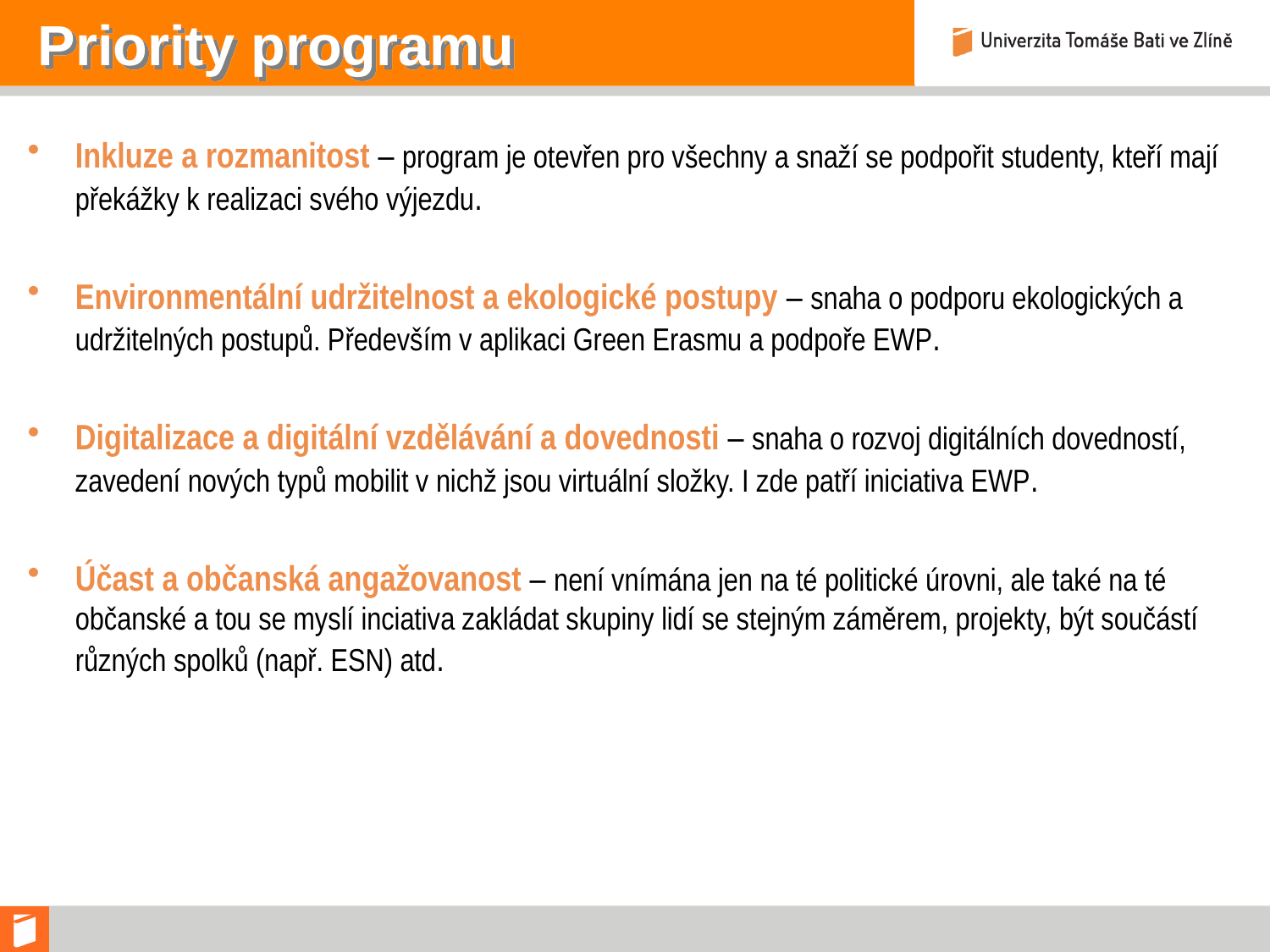

# Priority programu
Inkluze a rozmanitost – program je otevřen pro všechny a snaží se podpořit studenty, kteří mají překážky k realizaci svého výjezdu.

Environmentální udržitelnost a ekologické postupy – snaha o podporu ekologických a udržitelných postupů. Především v aplikaci Green Erasmu a podpoře EWP.

Digitalizace a digitální vzdělávání a dovednosti – snaha o rozvoj digitálních dovedností, zavedení nových typů mobilit v nichž jsou virtuální složky. I zde patří iniciativa EWP.

Účast a občanská angažovanost – není vnímána jen na té politické úrovni, ale také na té občanské a tou se myslí inciativa zakládat skupiny lidí se stejným záměrem, projekty, být součástí různých spolků (např. ESN) atd.